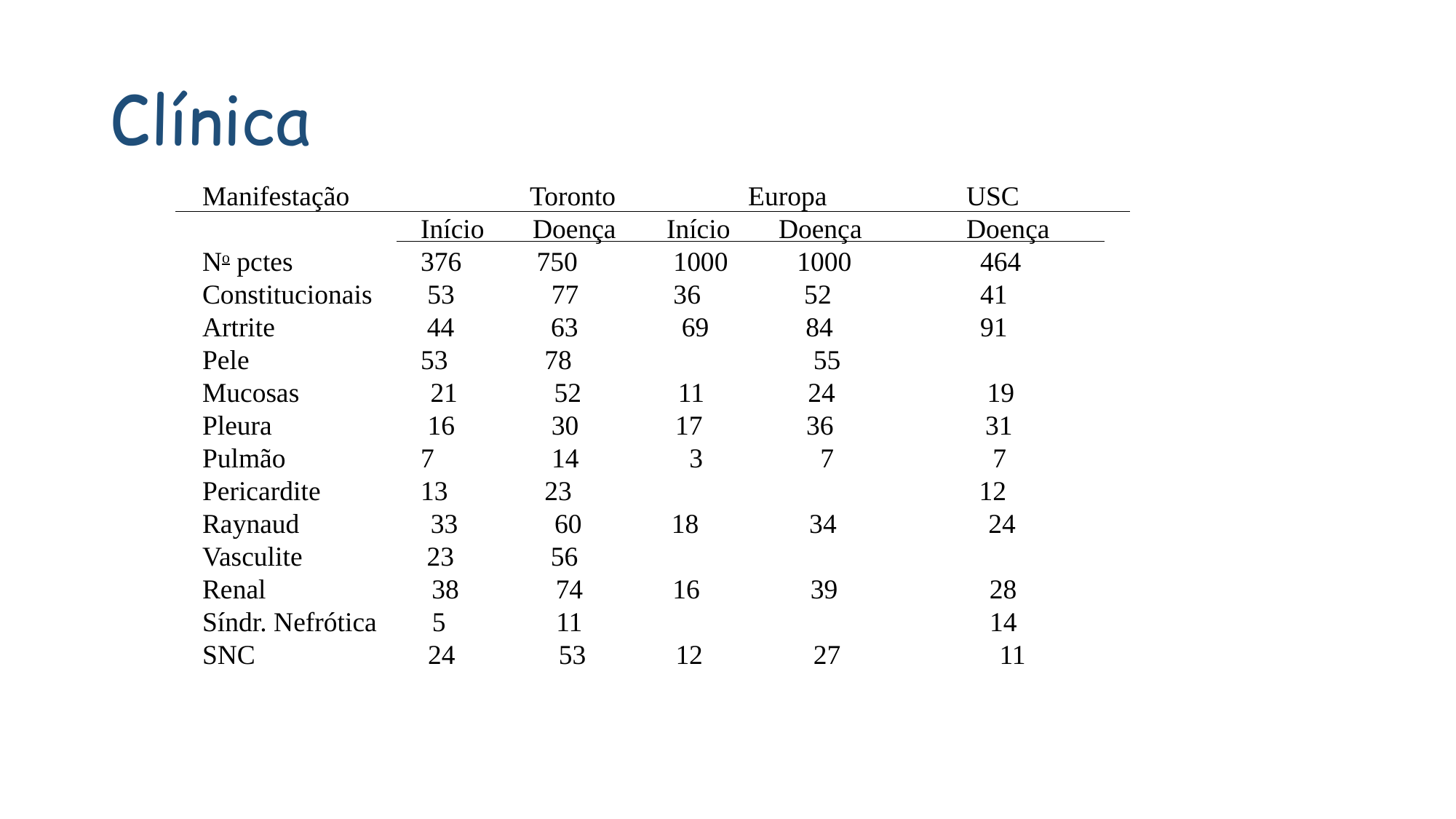

# Clínica
Manifestação		Toronto		Europa		USC
		Início       Doença	    Início       Doença	Doença
No pctes	        	376	 750	     1000          1000      	  464
Constitucionais        53              77       	     36               52         	  41
Artrite                      44              63               69              84         	  91
Pele 		53              78                                   55
Mucosas                   21              52              11               24                      19
Pleura		 16              30              17               36                      31
Pulmão	          	7                 14                3                 7                       7
Pericardite	13              23                                                           12
Raynaud                   33              60             18                34                      24
Vasculite                  23              56
Renal                        38              74             16                39                      28
Síndr. Nefrótica        5                11                                                           14
SNC                         24               53             12                27                       11